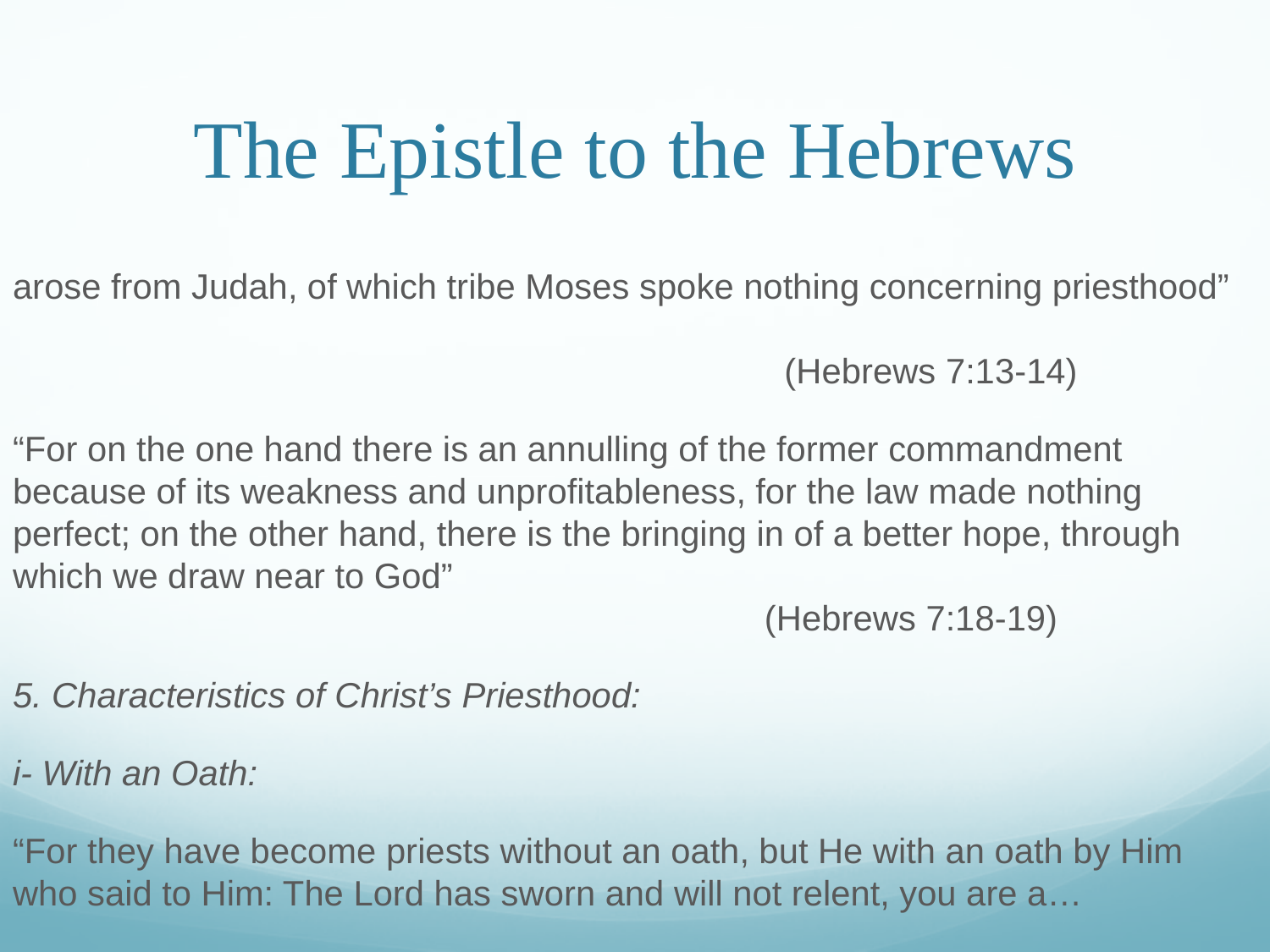

# The Epistle to the Hebrews
arose from Judah, of which tribe Moses spoke nothing concerning priesthood”					              									 (Hebrews 7:13-14)
“For on the one hand there is an annulling of the former commandment because of its weakness and unprofitableness, for the law made nothing perfect; on the other hand, there is the bringing in of a better hope, through which we draw near to God”			   								            (Hebrews 7:18-19)
5. Characteristics of Christ’s Priesthood:
i- With an Oath:
“For they have become priests without an oath, but He with an oath by Him who said to Him: The Lord has sworn and will not relent, you are a…